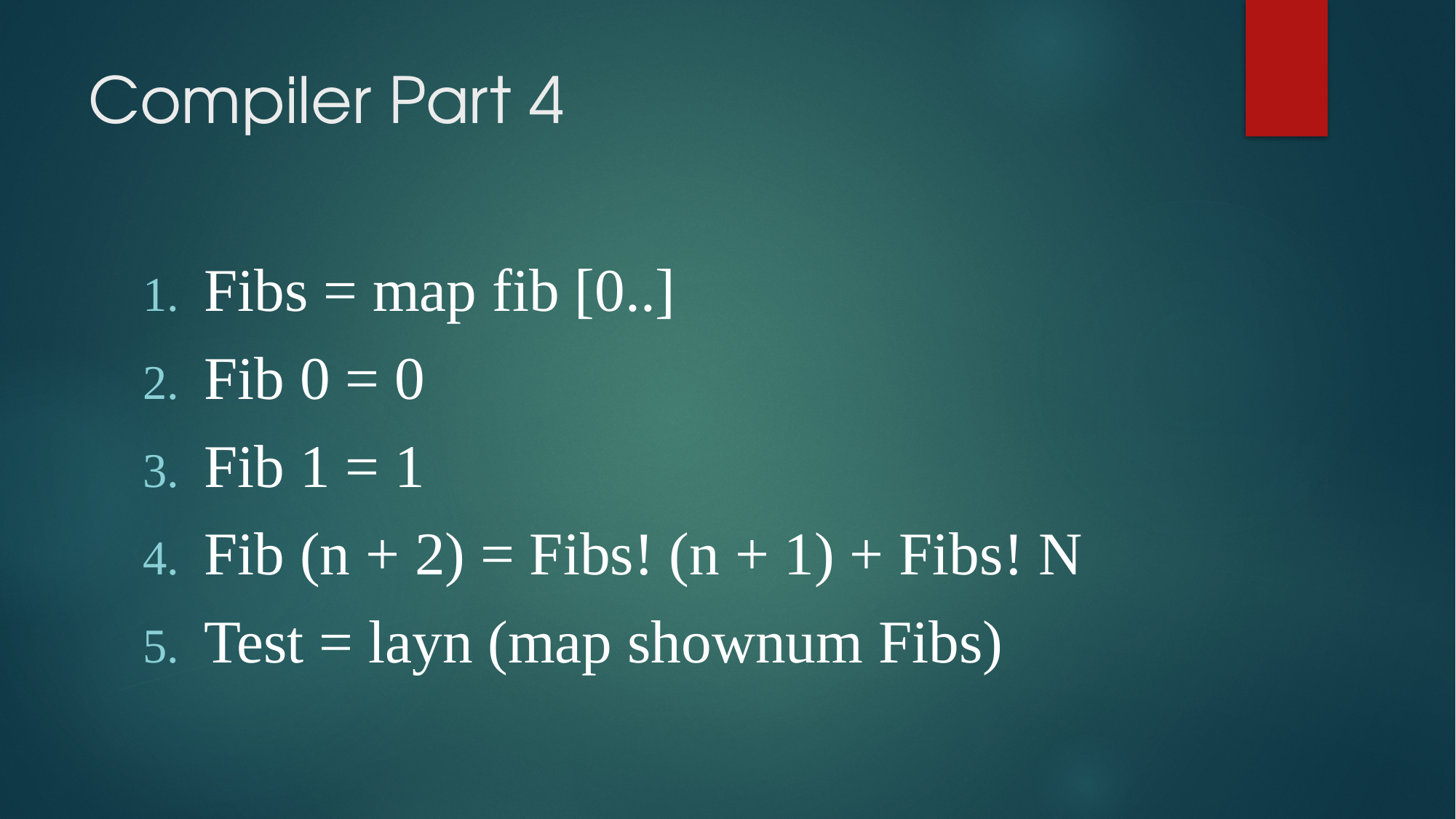

# Compiler Part 4
Fibs = map fib [0..]
Fib 0 = 0
Fib 1 = 1
Fib (n + 2) = Fibs! (n + 1) + Fibs! N
Test = layn (map shownum Fibs)